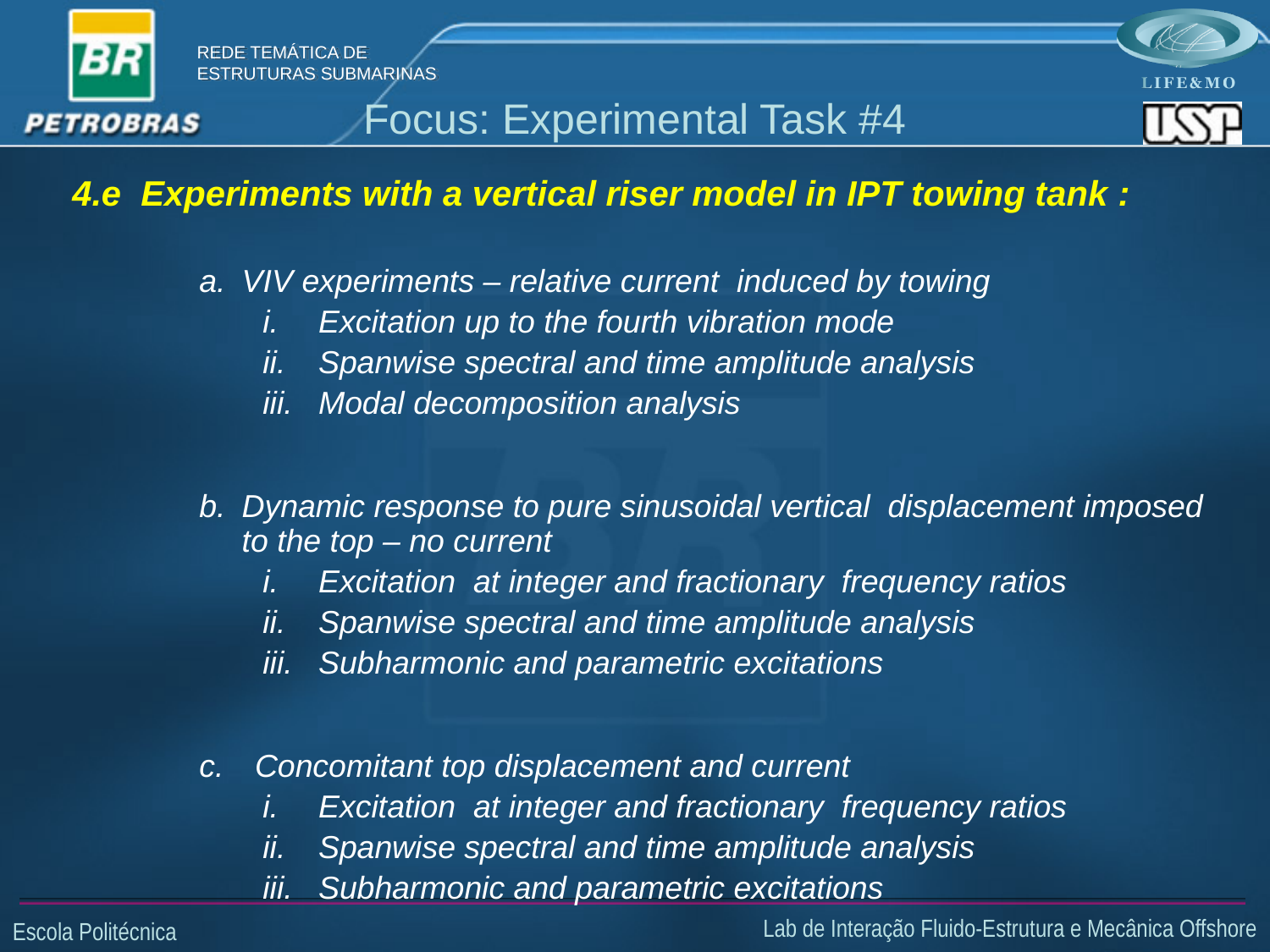

# Focus: Experimental Task #4
4.e  Experiments with a vertical riser model in IPT towing tank :

VIV experiments – relative current  induced by towing
Excitation up to the fourth vibration mode
Spanwise spectral and time amplitude analysis
Modal decomposition analysis

Dynamic response to pure sinusoidal vertical  displacement imposed to the top – no current
Excitation  at integer and fractionary  frequency ratios
Spanwise spectral and time amplitude analysis
Subharmonic and parametric excitations

Concomitant top displacement and current
Excitation  at integer and fractionary  frequency ratios
Spanwise spectral and time amplitude analysis
Subharmonic and parametric excitations